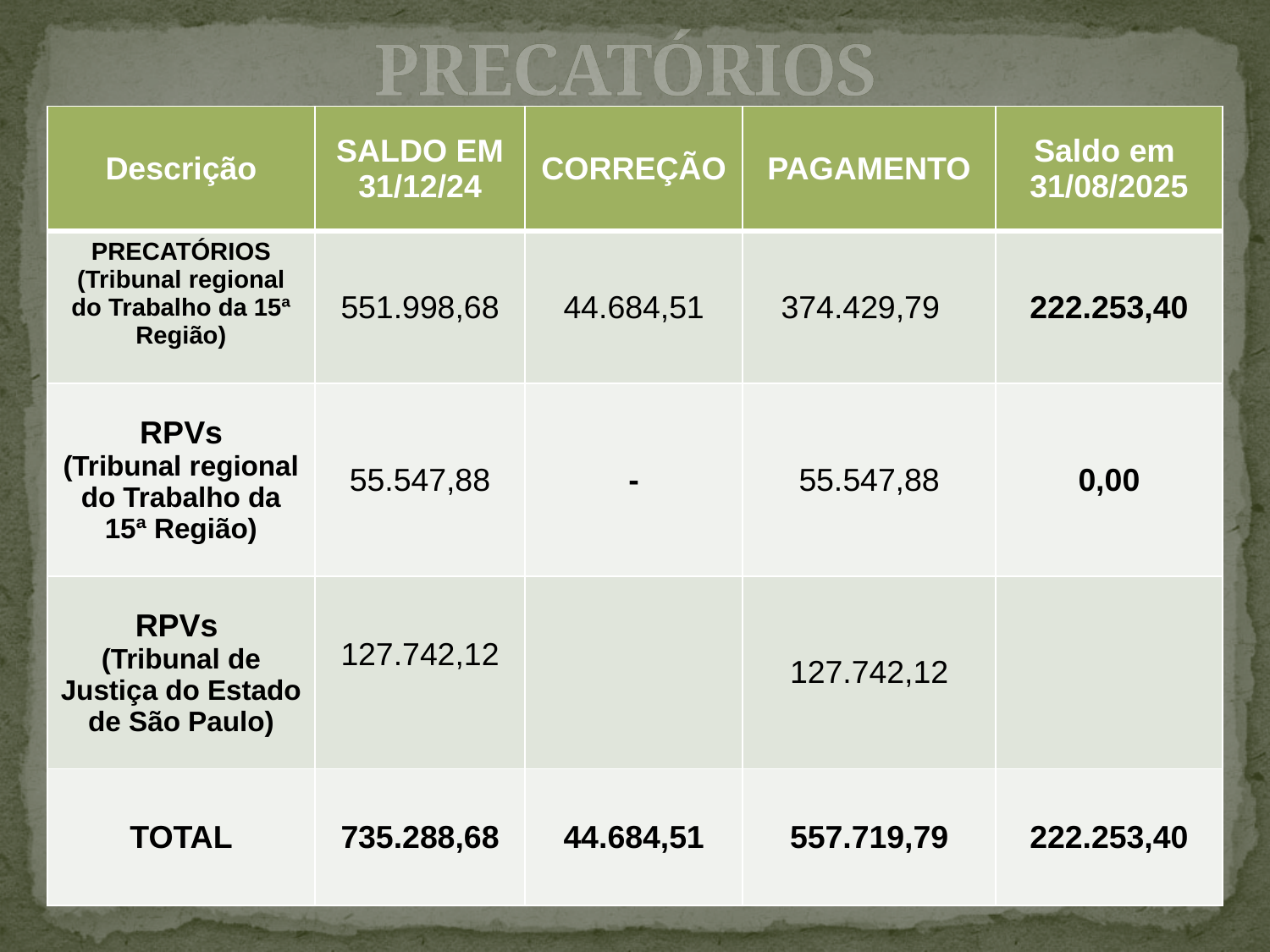

# PRECATÓRIOS
| Descrição | SALDO EM 31/12/24 | CORREÇÃO | PAGAMENTO | Saldo em 31/08/2025 |
| --- | --- | --- | --- | --- |
| PRECATÓRIOS (Tribunal regional do Trabalho da 15ª Região) | 551.998,68 | 44.684,51 | 374.429,79 | 222.253,40 |
| RPVs (Tribunal regional do Trabalho da 15ª Região) | 55.547,88 | - | 55.547,88 | 0,00 |
| RPVs (Tribunal de Justiça do Estado de São Paulo) | 127.742,12 |  | 127.742,12 |  |
| TOTAL | 735.288,68 | 44.684,51 | 557.719,79 | 222.253,40 |